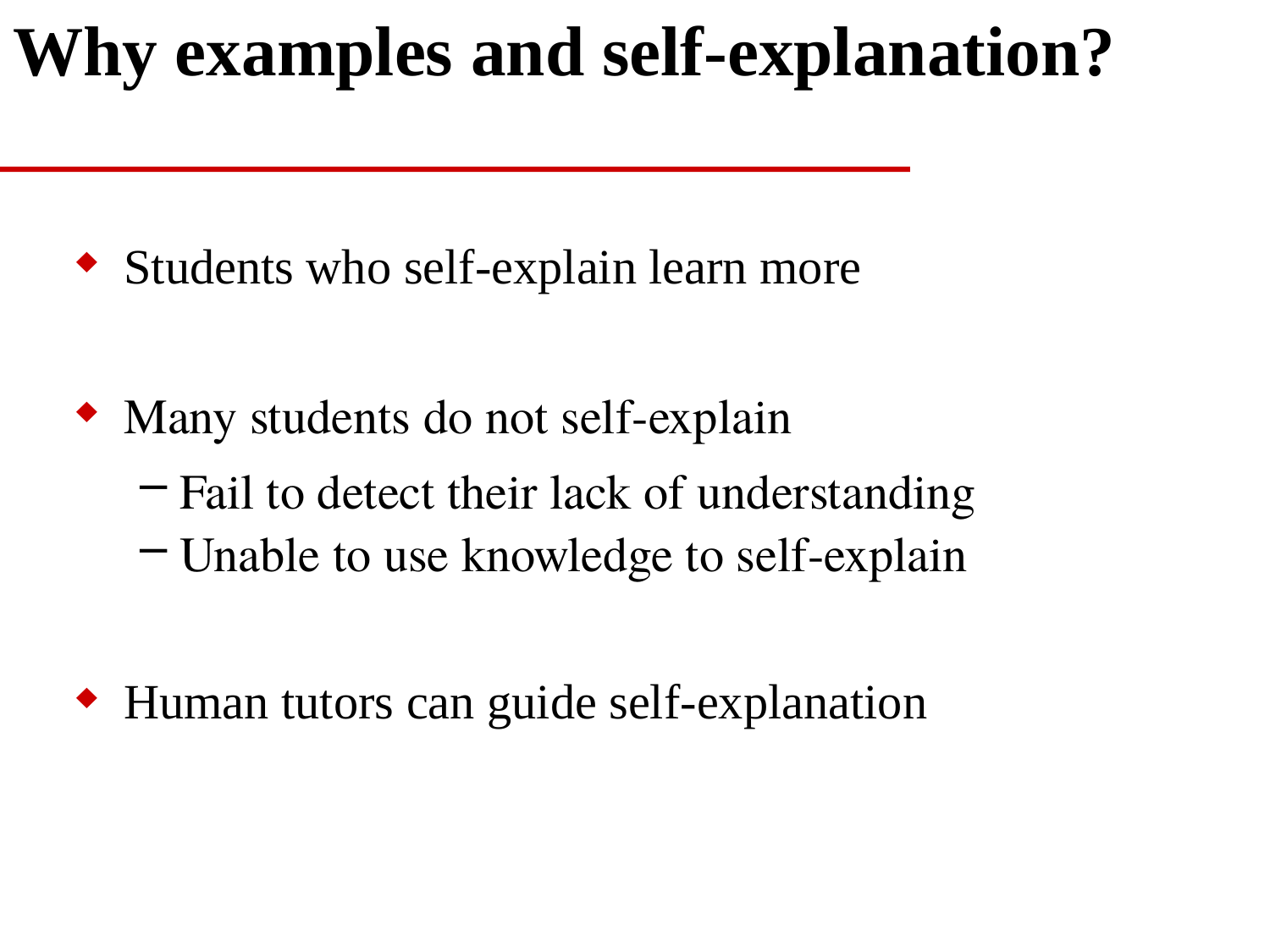

# Why examples and self-explanation?
Students who self-explain learn more

Many students do not self-explain
Fail to detect their lack of understanding
Unable to use knowledge to self-explain

Human tutors can guide self-explanation